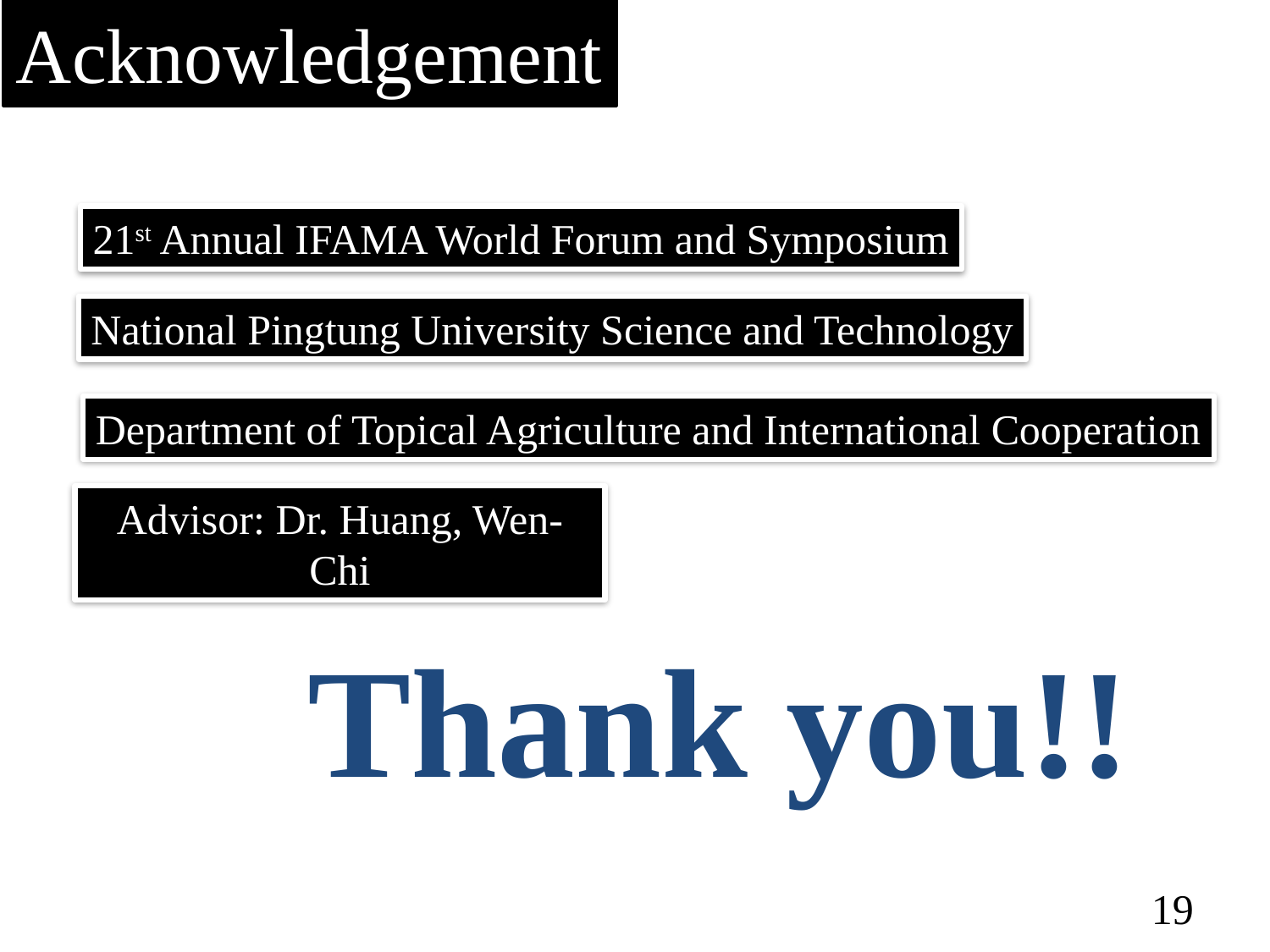

Acknowledgement
21st Annual IFAMA World Forum and Symposium
National Pingtung University Science and Technology
Department of Topical Agriculture and International Cooperation
Advisor: Dr. Huang, Wen-Chi
Thank you!!
19